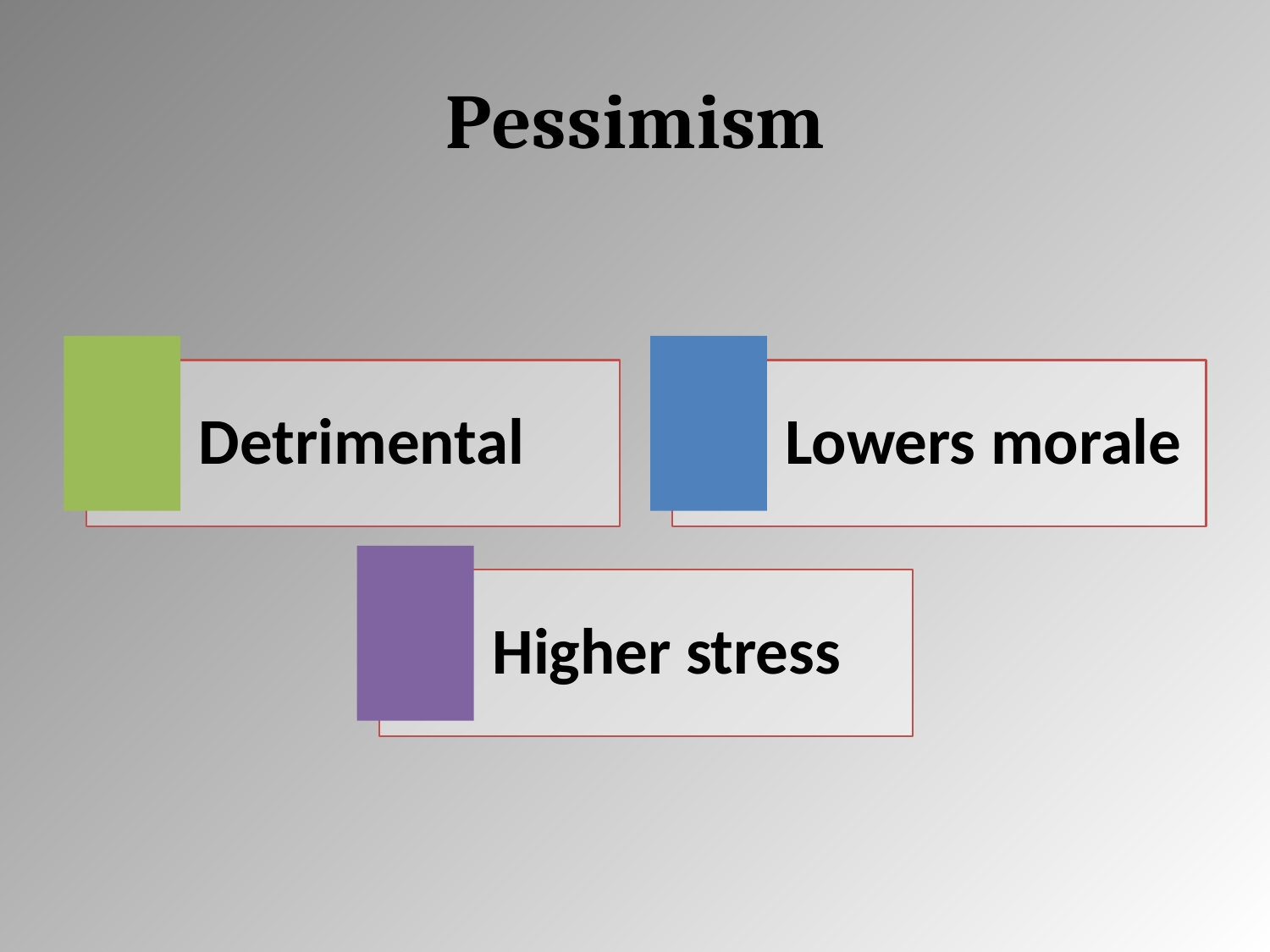

# Pessimism
Detrimental
Lowers morale
Higher stress